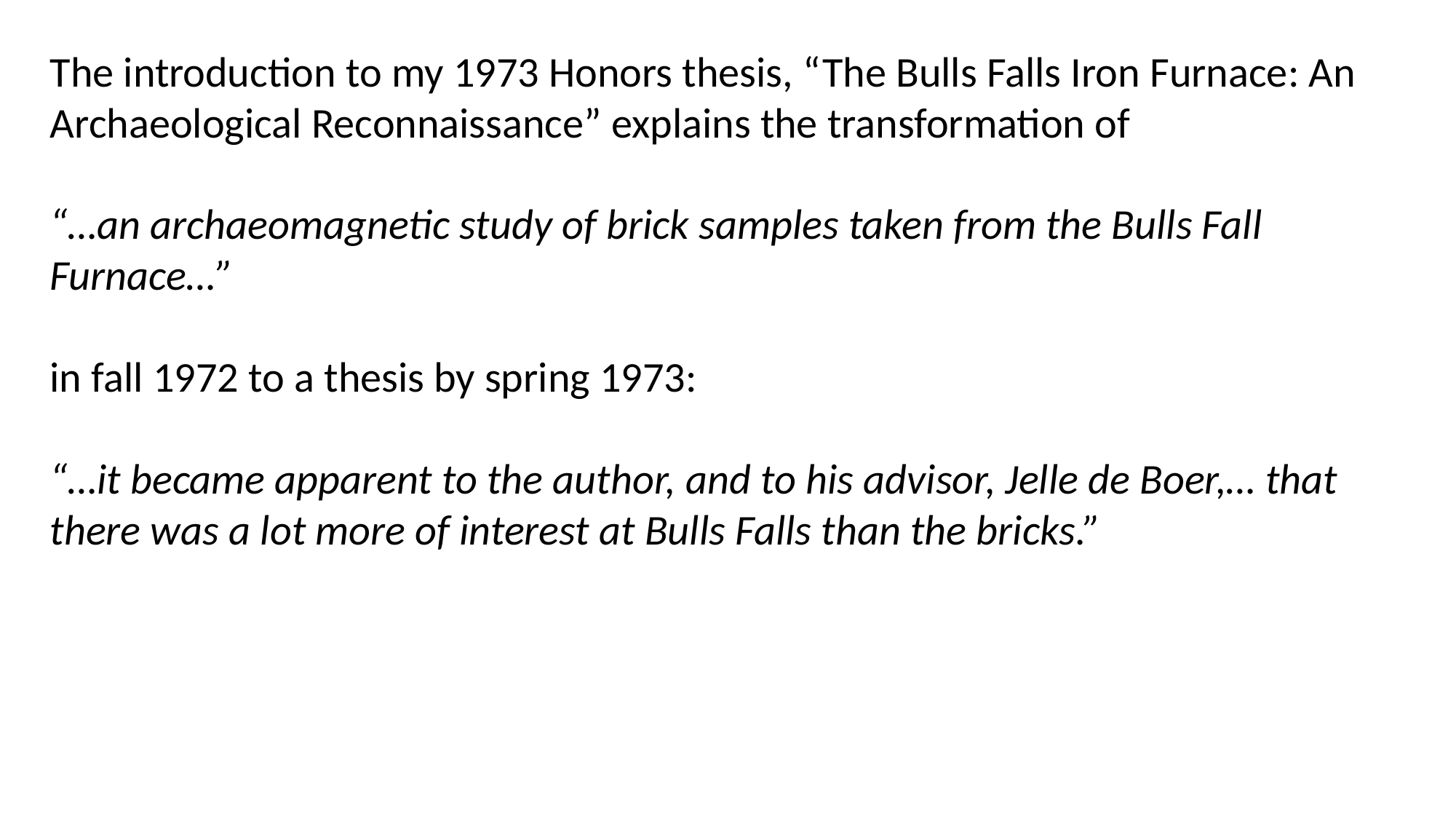

The introduction to my 1973 Honors thesis, “The Bulls Falls Iron Furnace: An Archaeological Reconnaissance” explains the transformation of

“…an archaeomagnetic study of brick samples taken from the Bulls Fall Furnace…”

in fall 1972 to a thesis by spring 1973:

“…it became apparent to the author, and to his advisor, Jelle de Boer,… that there was a lot more of interest at Bulls Falls than the bricks.”